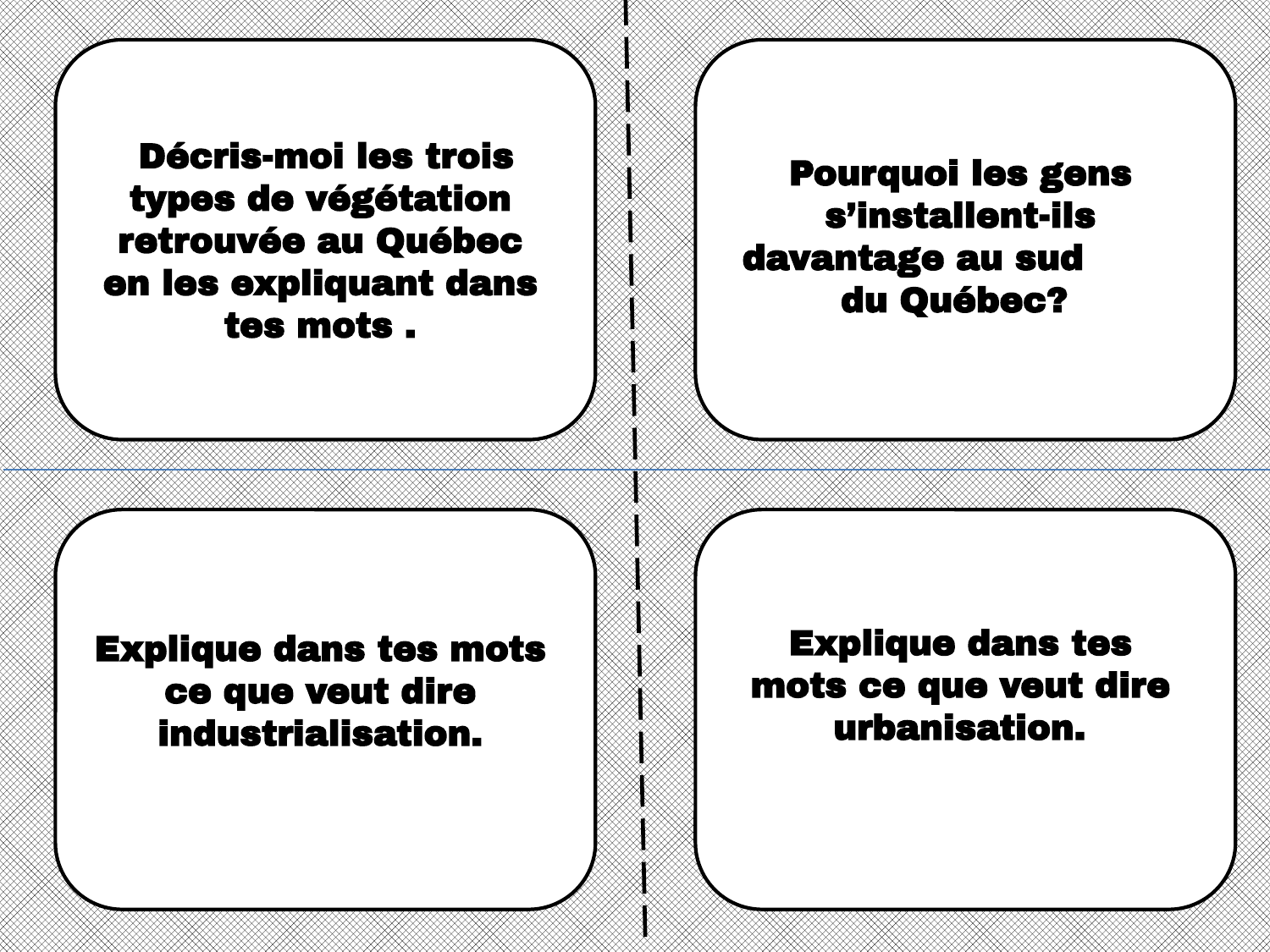

Décris-moi les trois types de végétation retrouvée au Québec en les expliquant dans tes mots .
Pourquoi les gens s’installent-ils davantage au sud               du Québec?

Explique dans tes mots ce que veut dire urbanisation.
Explique dans tes mots ce que veut dire industrialisation.